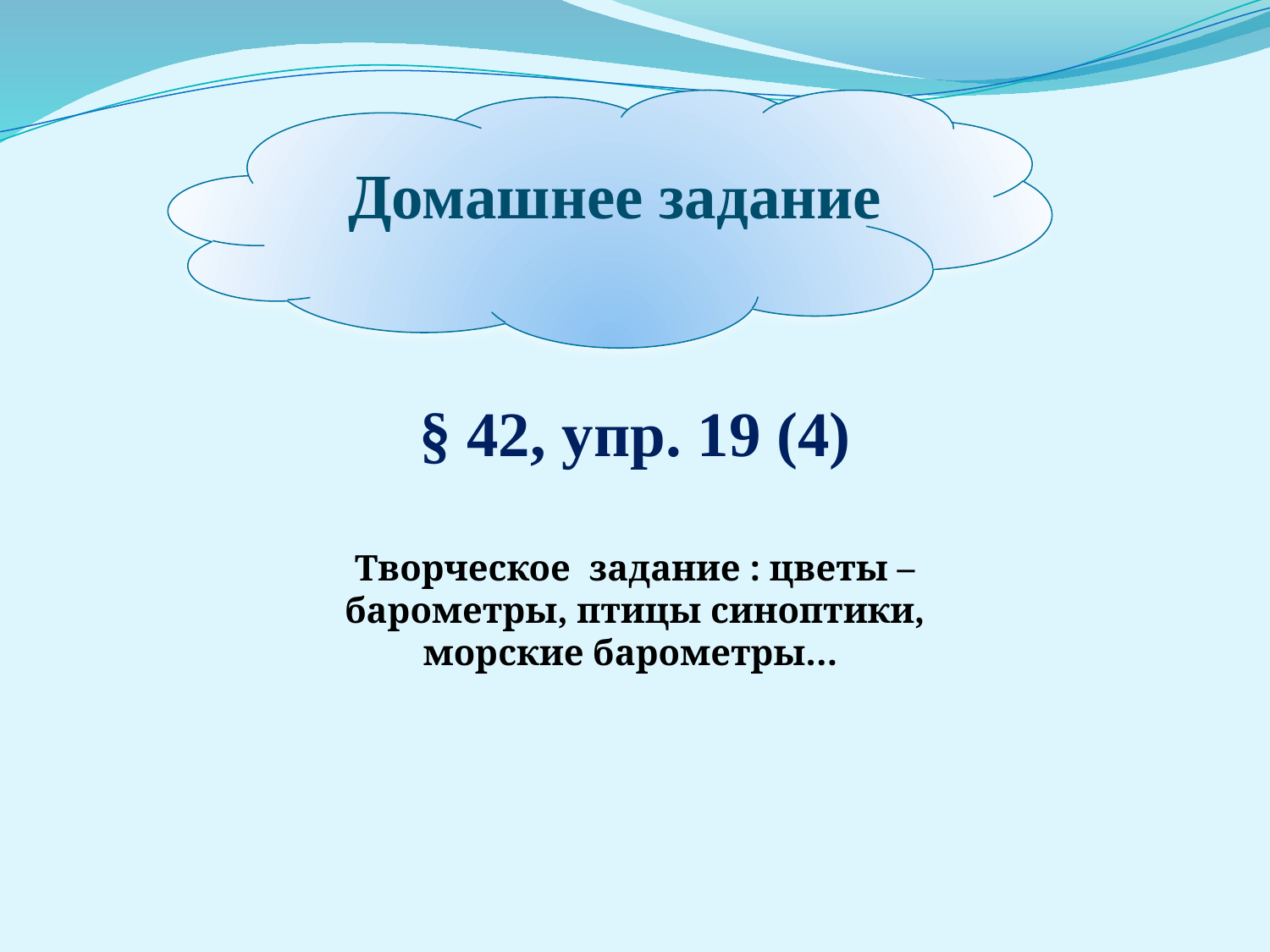

Домашнее задание
§ 42, упр. 19 (4)

Творческое  задание : цветы – барометры, птицы синоптики, морские барометры…